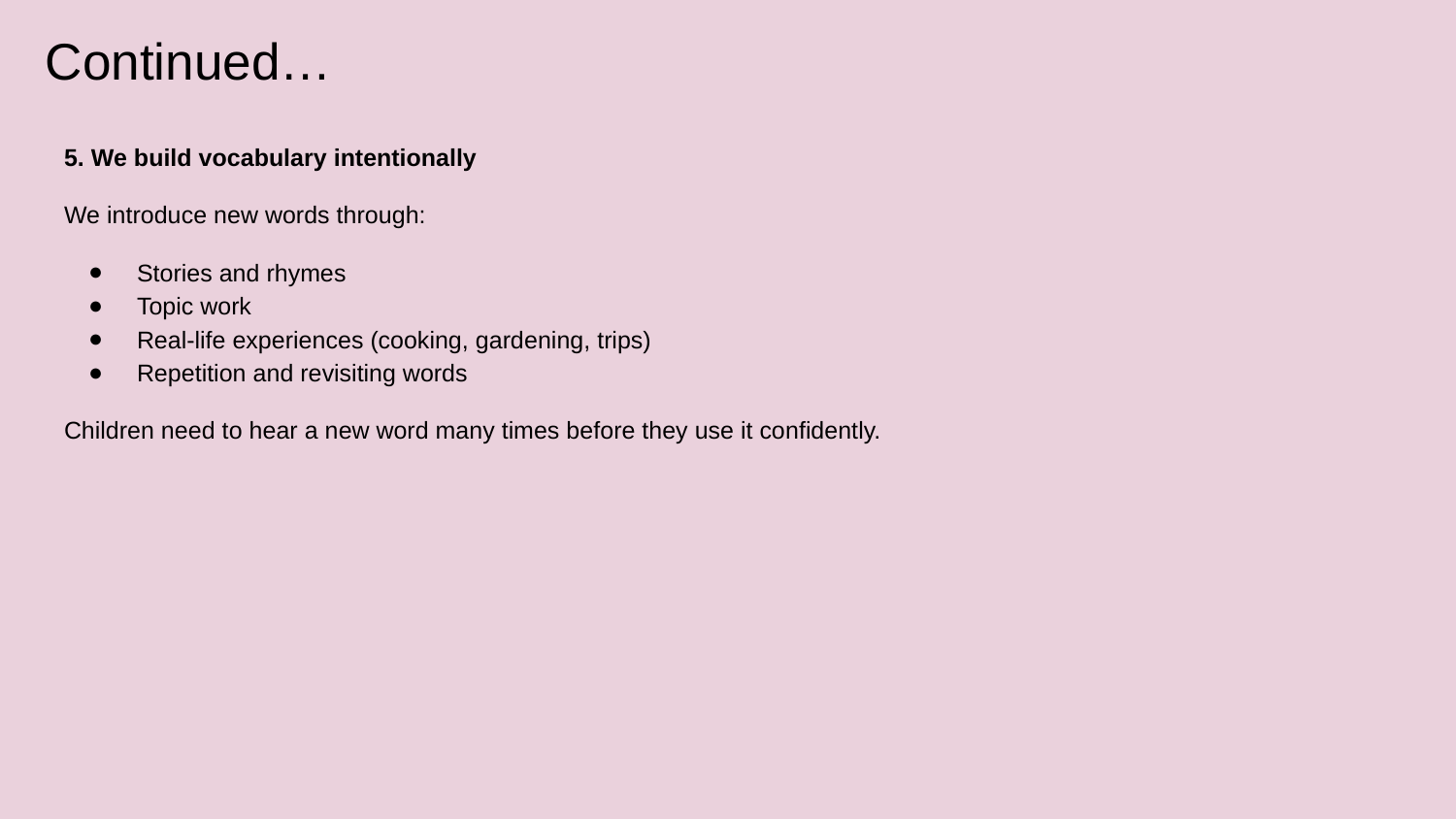

# Continued…
5. We build vocabulary intentionally
We introduce new words through:
Stories and rhymes
Topic work
Real-life experiences (cooking, gardening, trips)
Repetition and revisiting words
Children need to hear a new word many times before they use it confidently.